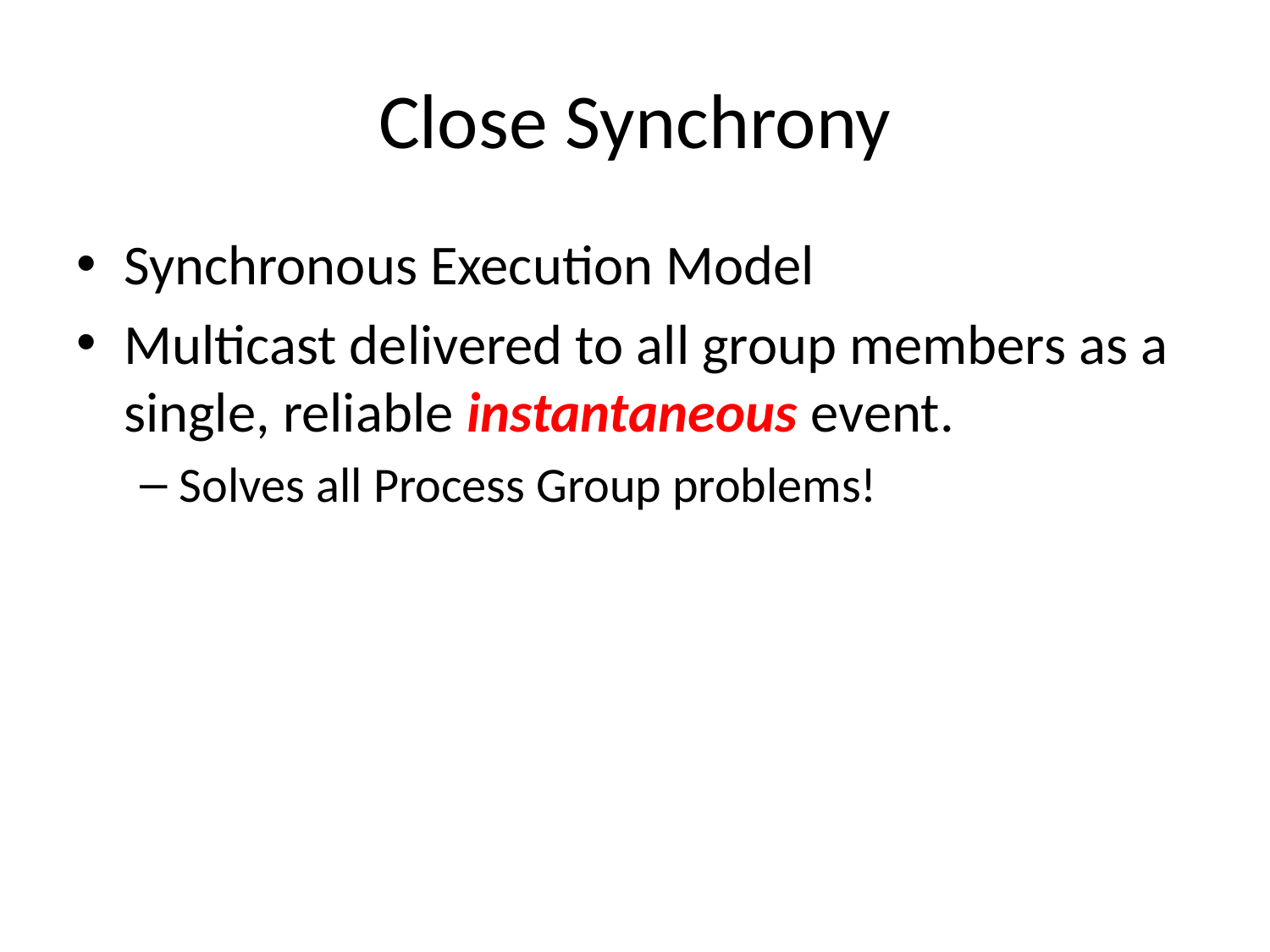

# Close Synchrony
Synchronous Execution Model
Multicast delivered to all group members as a single, reliable instantaneous event.
Solves all Process Group problems!